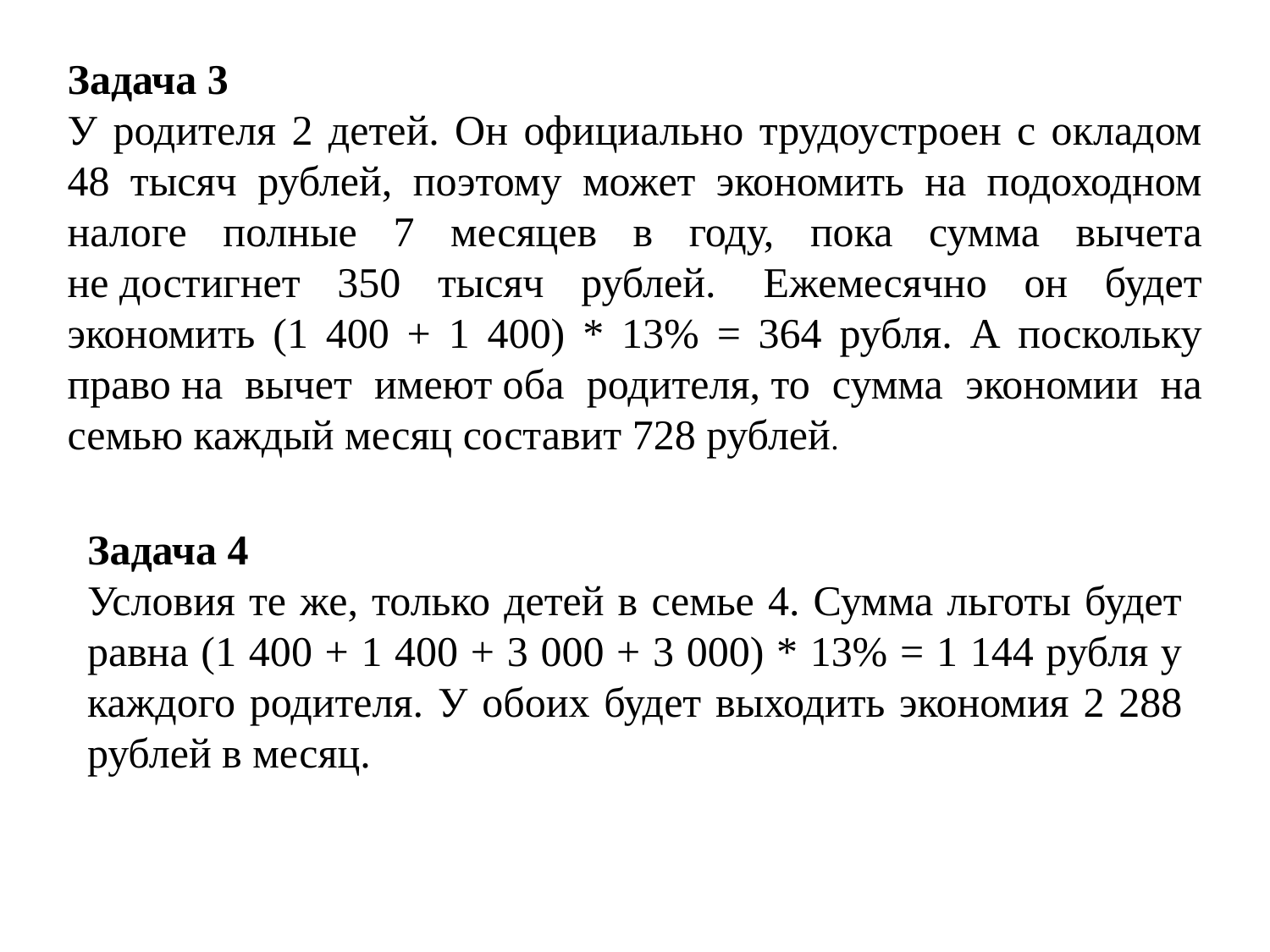

Задача 3
У родителя 2 детей. Он официально трудоустроен с окладом 48 тысяч рублей, поэтому может экономить на подоходном налоге полные 7 месяцев в году, пока сумма вычета не достигнет 350 тысяч рублей.  Ежемесячно он будет экономить (1 400 + 1 400) * 13% = 364 рубля. А поскольку право на вычет имеют оба родителя, то сумма экономии на семью каждый месяц составит 728 рублей.
Задача 4
Условия те же, только детей в семье 4. Сумма льготы будет равна (1 400 + 1 400 + 3 000 + 3 000) * 13% = 1 144 рубля у каждого родителя. У обоих будет выходить экономия 2 288 рублей в месяц.